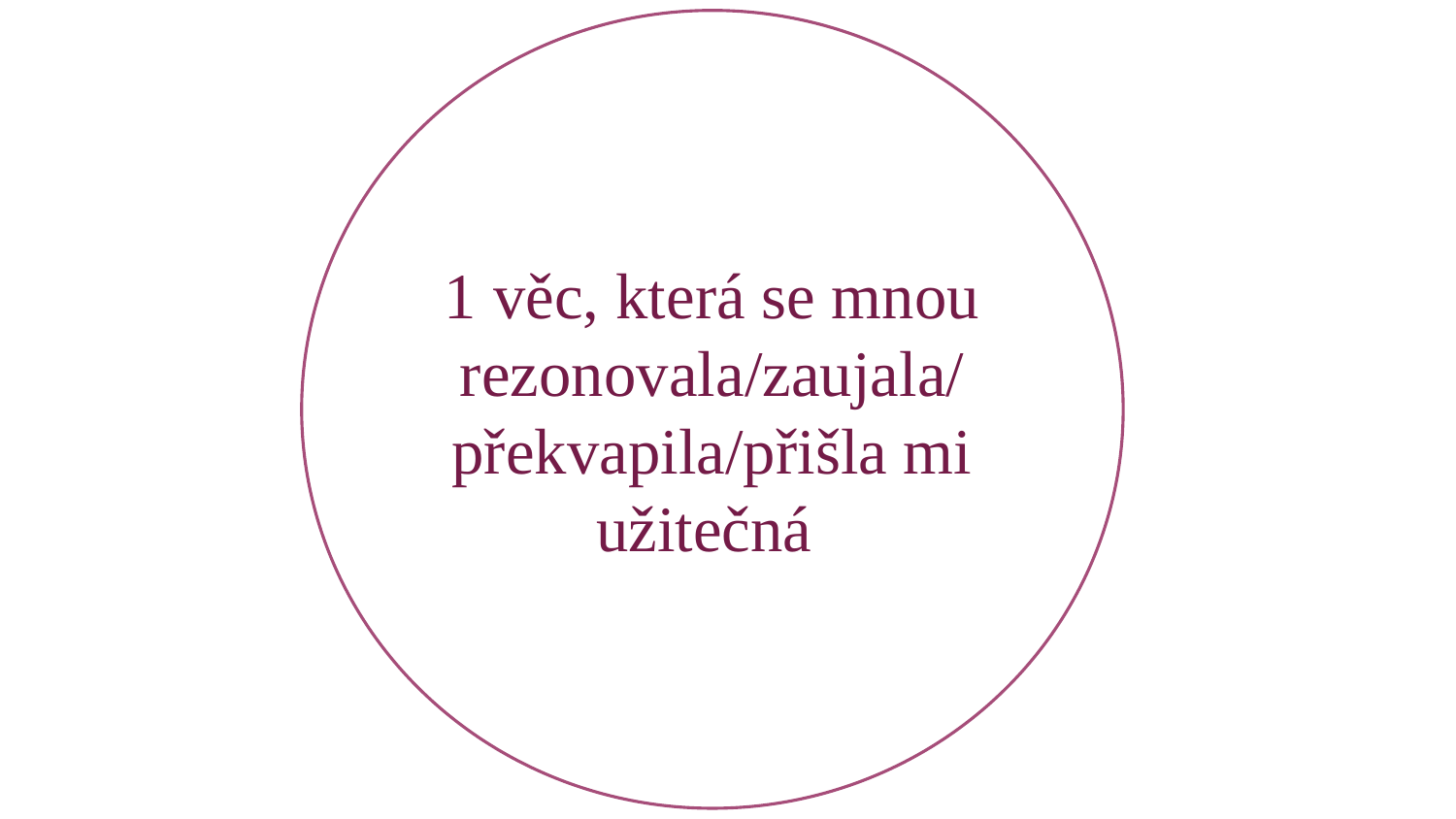

1 věc, která se mnou rezonovala/zaujala/
překvapila/přišla mi užitečná